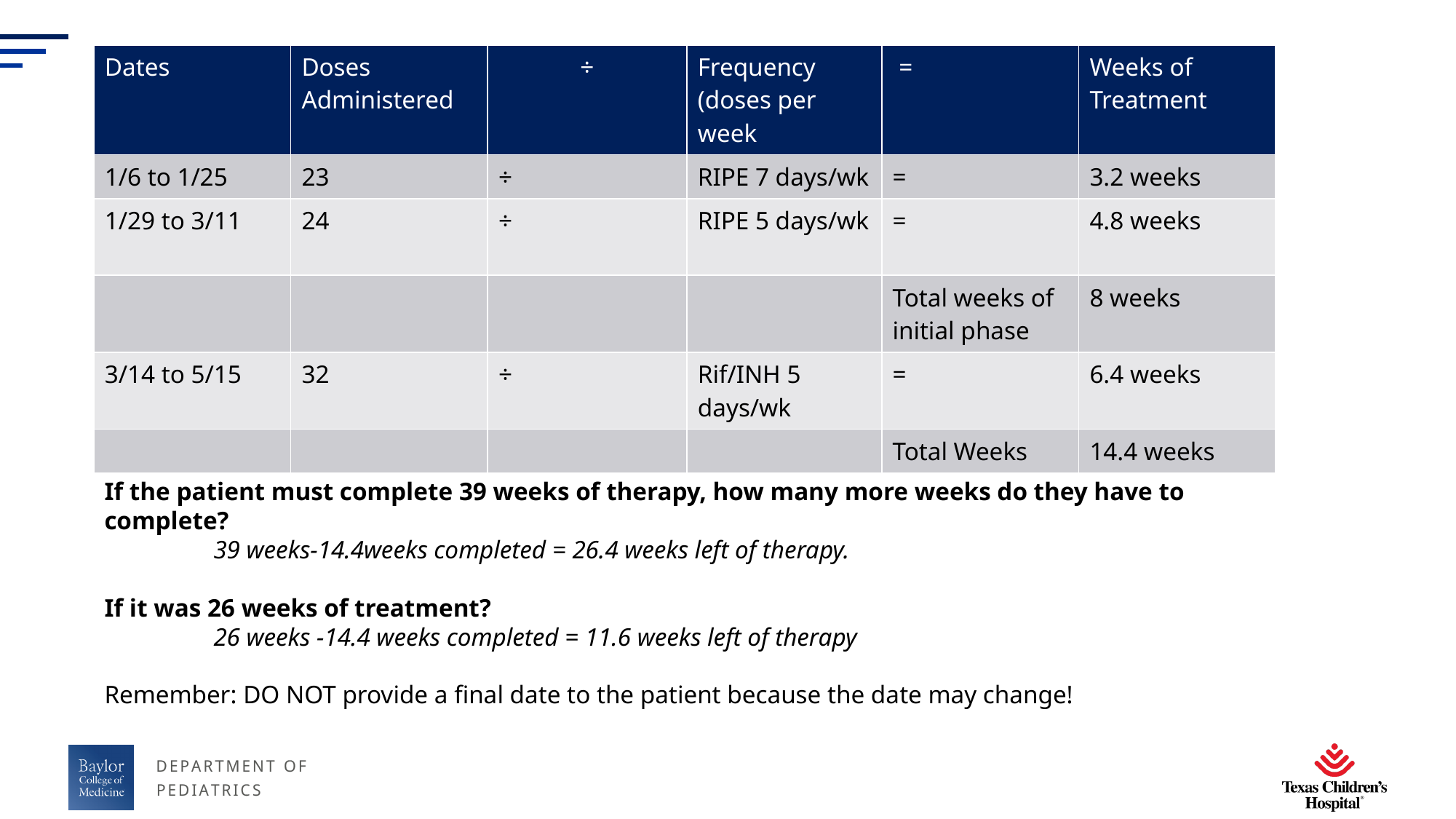

| Dates | Doses Administered | ÷ | Frequency (doses per week | = | Weeks of Treatment |
| --- | --- | --- | --- | --- | --- |
| 1/6 to 1/25 | 23 | ÷ | RIPE 7 days/wk | = | 3.2 weeks |
| 1/29 to 3/11 | 24 | ÷ | RIPE 5 days/wk | = | 4.8 weeks |
|  |  |  |  | Total weeks of initial phase | 8 weeks |
| 3/14 to 5/15 | 32 | ÷ | Rif/INH 5 days/wk | = | 6.4 weeks |
|  |  |  |  | Total Weeks | 14.4 weeks |
If the patient must complete 39 weeks of therapy, how many more weeks do they have to complete?
	39 weeks-14.4weeks completed = 26.4 weeks left of therapy.

If it was 26 weeks of treatment?
	26 weeks -14.4 weeks completed = 11.6 weeks left of therapy

Remember: DO NOT provide a final date to the patient because the date may change!